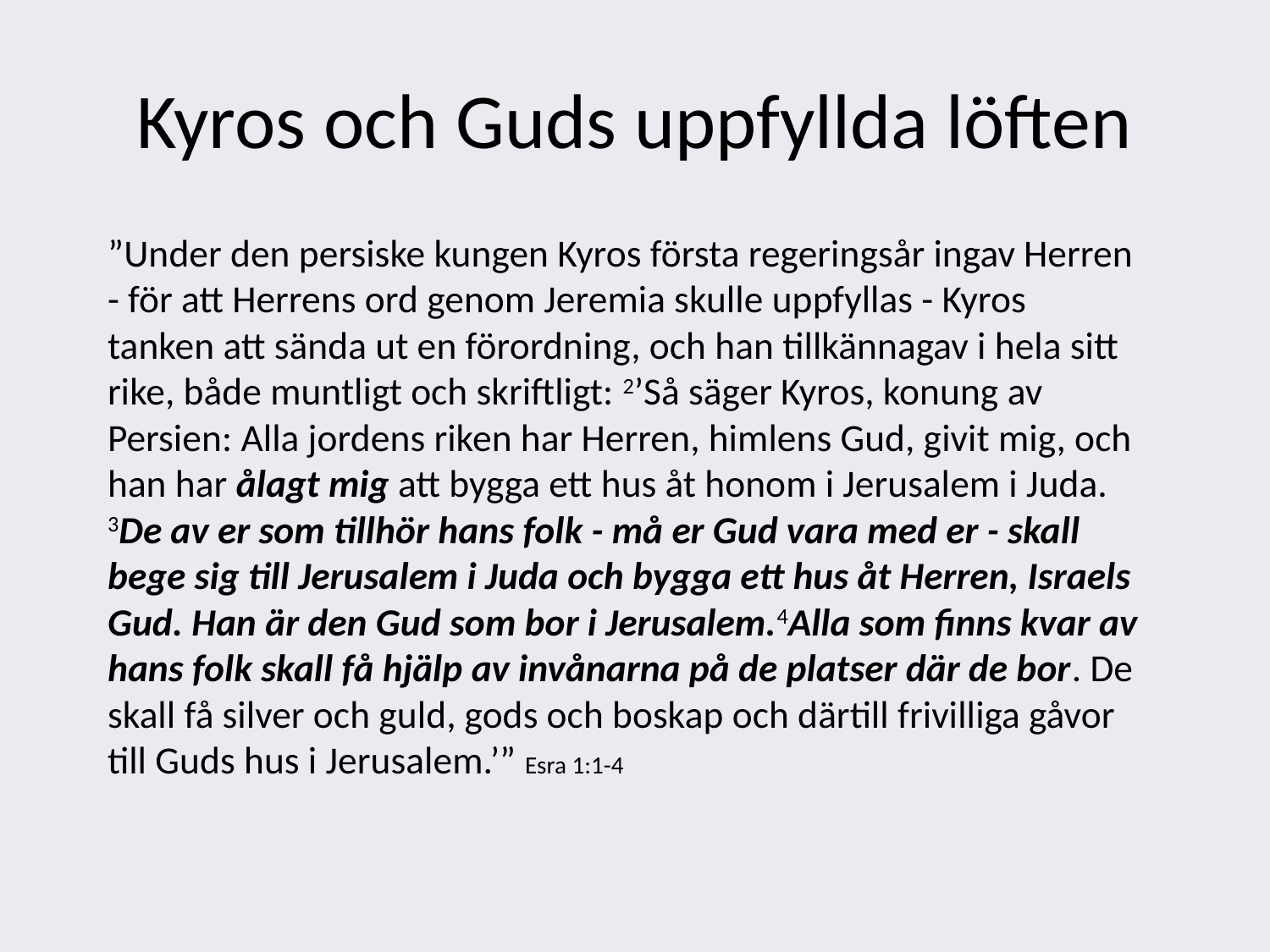

# Kyros och Guds uppfyllda löften
”Under den persiske kungen Kyros första regeringsår ingav Herren - för att Herrens ord genom Jeremia skulle uppfyllas - Kyros tanken att sända ut en förordning, och han tillkännagav i hela sitt rike, både muntligt och skriftligt: 2’Så säger Kyros, konung av Persien: Alla jordens riken har Herren, himlens Gud, givit mig, och han har ålagt mig att bygga ett hus åt honom i Jerusalem i Juda. 3De av er som tillhör hans folk - må er Gud vara med er - skall bege sig till Jerusalem i Juda och bygga ett hus åt Herren, Israels Gud. Han är den Gud som bor i Jerusalem.4Alla som finns kvar av hans folk skall få hjälp av invånarna på de platser där de bor. De skall få silver och guld, gods och boskap och därtill frivilliga gåvor till Guds hus i Jerusalem.’” Esra 1:1-4